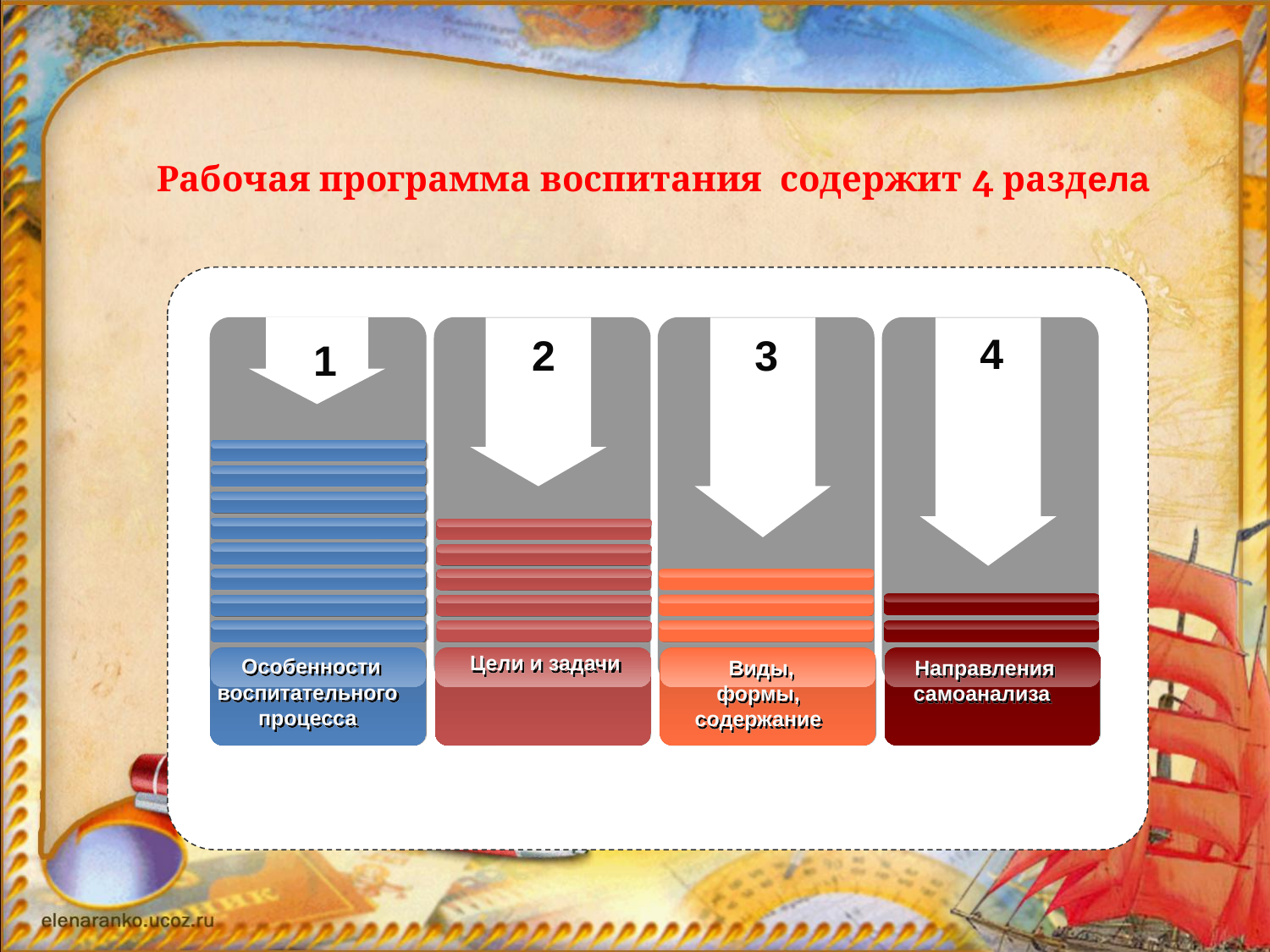

#
 Рабочая программа воспитания  содержит 4 раздела

4
2
3
 1

 Особенности воспитательного процесса
 Цели и задачи

 Виды, формы, содержание
Направления самоанализа